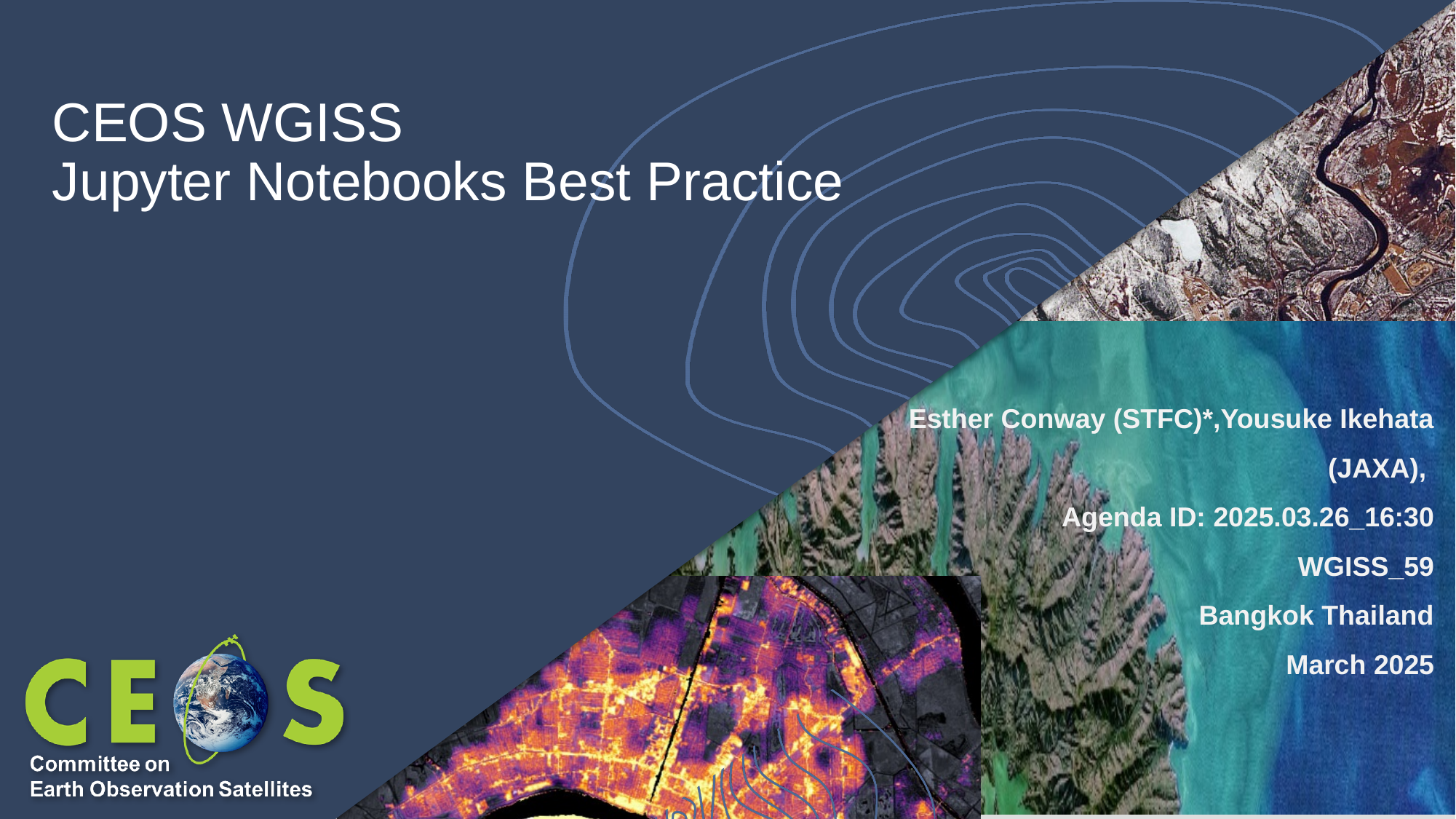

# CEOS WGISS Jupyter Notebooks Best Practice
Esther Conway (STFC)*,Yousuke Ikehata (JAXA),
Agenda ID: 2025.03.26_16:30
WGISS_59
Bangkok Thailand
 March 2025